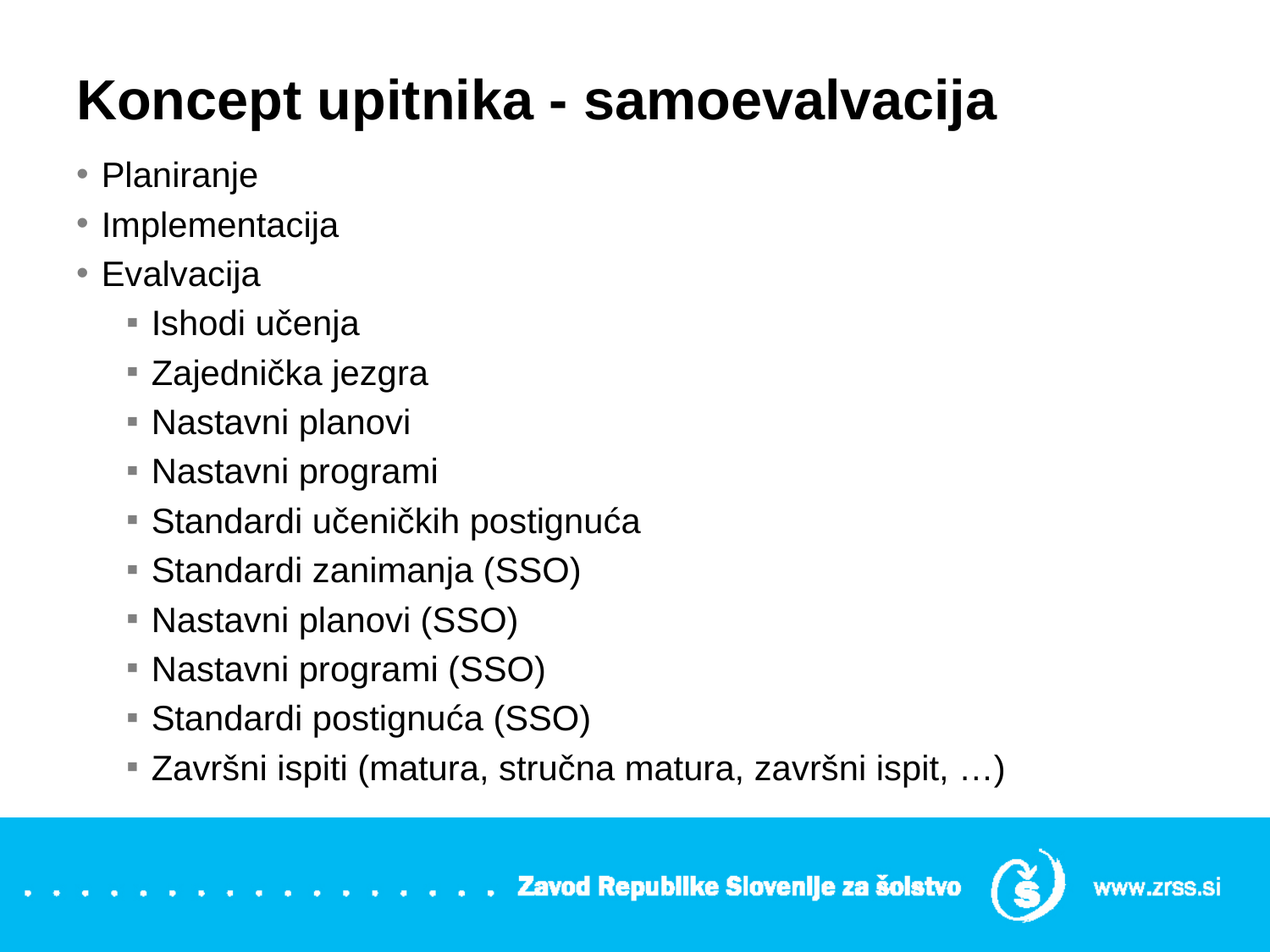

# Koncept upitnika - samoevalvacija
Planiranje
Implementacija
Evalvacija
Ishodi učenja
Zajednička jezgra
Nastavni planovi
Nastavni programi
Standardi učeničkih postignuća
Standardi zanimanja (SSO)
Nastavni planovi (SSO)
Nastavni programi (SSO)
Standardi postignuća (SSO)
Završni ispiti (matura, stručna matura, završni ispit, …)